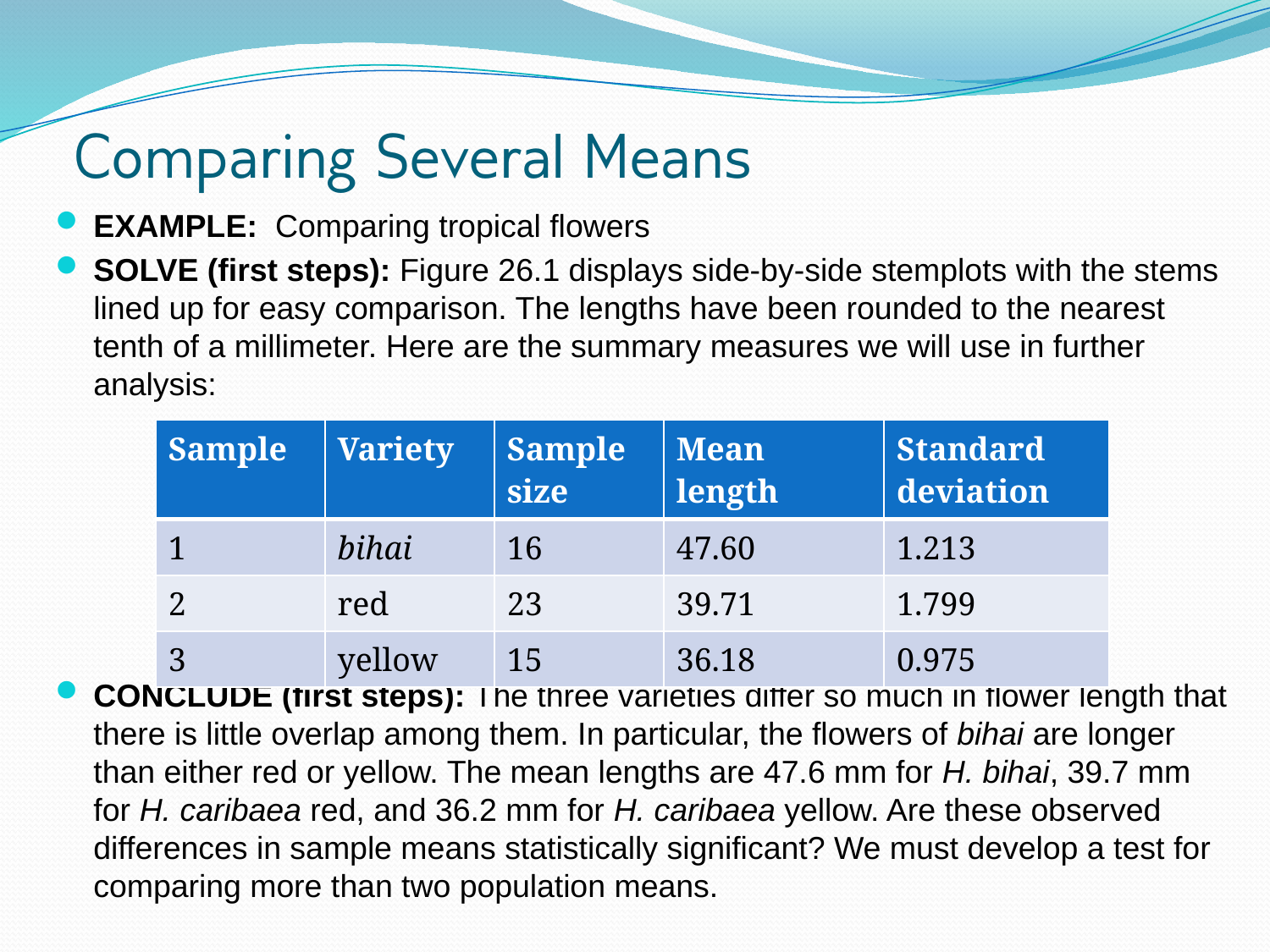

# Comparing Several Means
EXAMPLE:  Comparing tropical flowers
SOLVE (first steps): Figure 26.1 displays side-by-side stemplots with the stems lined up for easy comparison. The lengths have been rounded to the nearest tenth of a millimeter. Here are the summary measures we will use in further analysis:

CONCLUDE (first steps): The three varieties differ so much in flower length that there is little overlap among them. In particular, the flowers of bihai are longer than either red or yellow. The mean lengths are 47.6 mm for H. bihai, 39.7 mm for H. caribaea red, and 36.2 mm for H. caribaea yellow. Are these observed differences in sample means statistically significant? We must develop a test for comparing more than two population means.
| Sample | Variety | Sample size | Mean length | Standard deviation |
| --- | --- | --- | --- | --- |
| 1 | bihai | 16 | 47.60 | 1.213 |
| 2 | red | 23 | 39.71 | 1.799 |
| 3 | yellow | 15 | 36.18 | 0.975 |